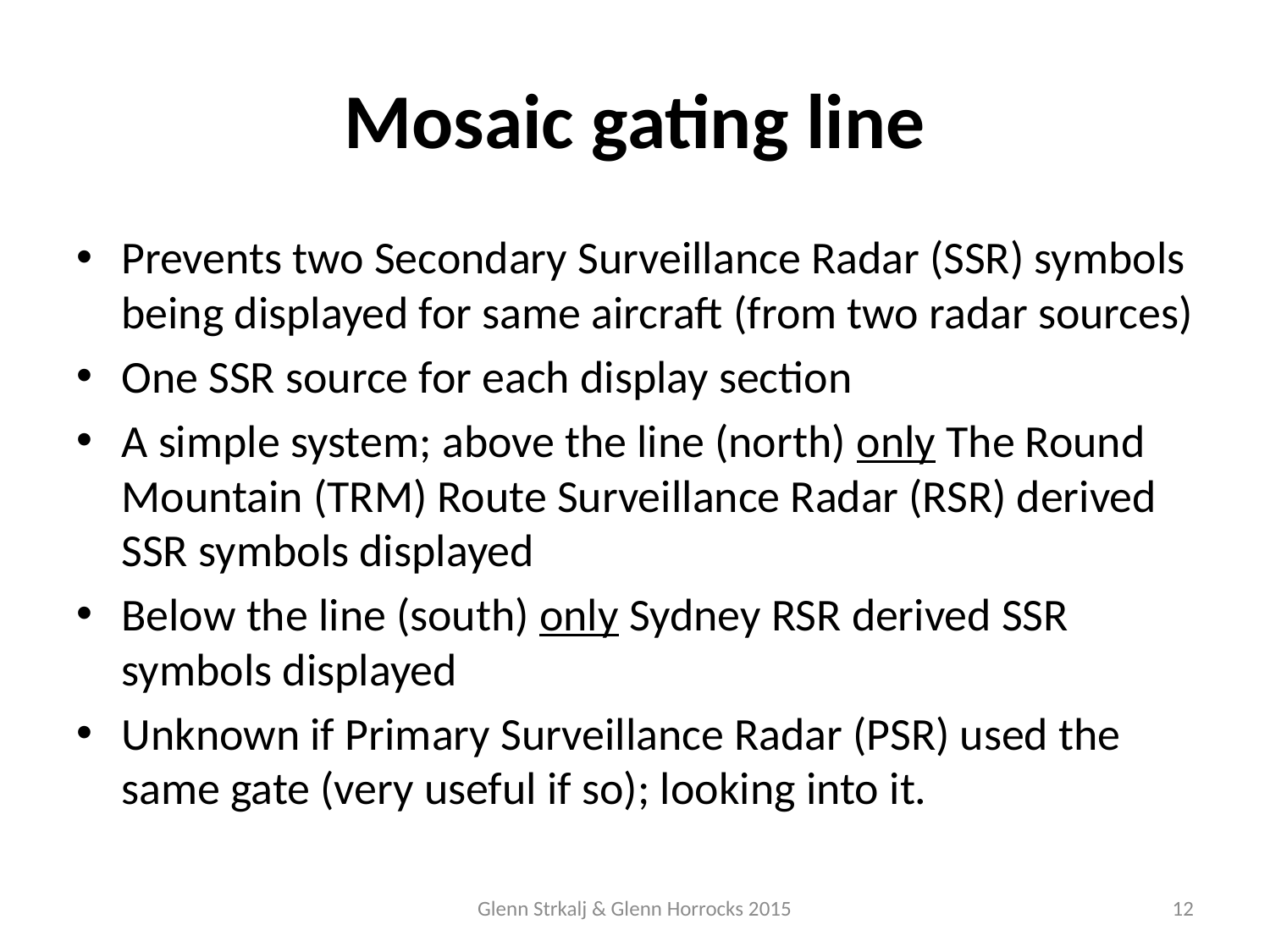

# Mosaic gating line
Prevents two Secondary Surveillance Radar (SSR) symbols being displayed for same aircraft (from two radar sources)
One SSR source for each display section
A simple system; above the line (north) only The Round Mountain (TRM) Route Surveillance Radar (RSR) derived SSR symbols displayed
Below the line (south) only Sydney RSR derived SSR symbols displayed
Unknown if Primary Surveillance Radar (PSR) used the same gate (very useful if so); looking into it.
Glenn Strkalj & Glenn Horrocks 2015
12